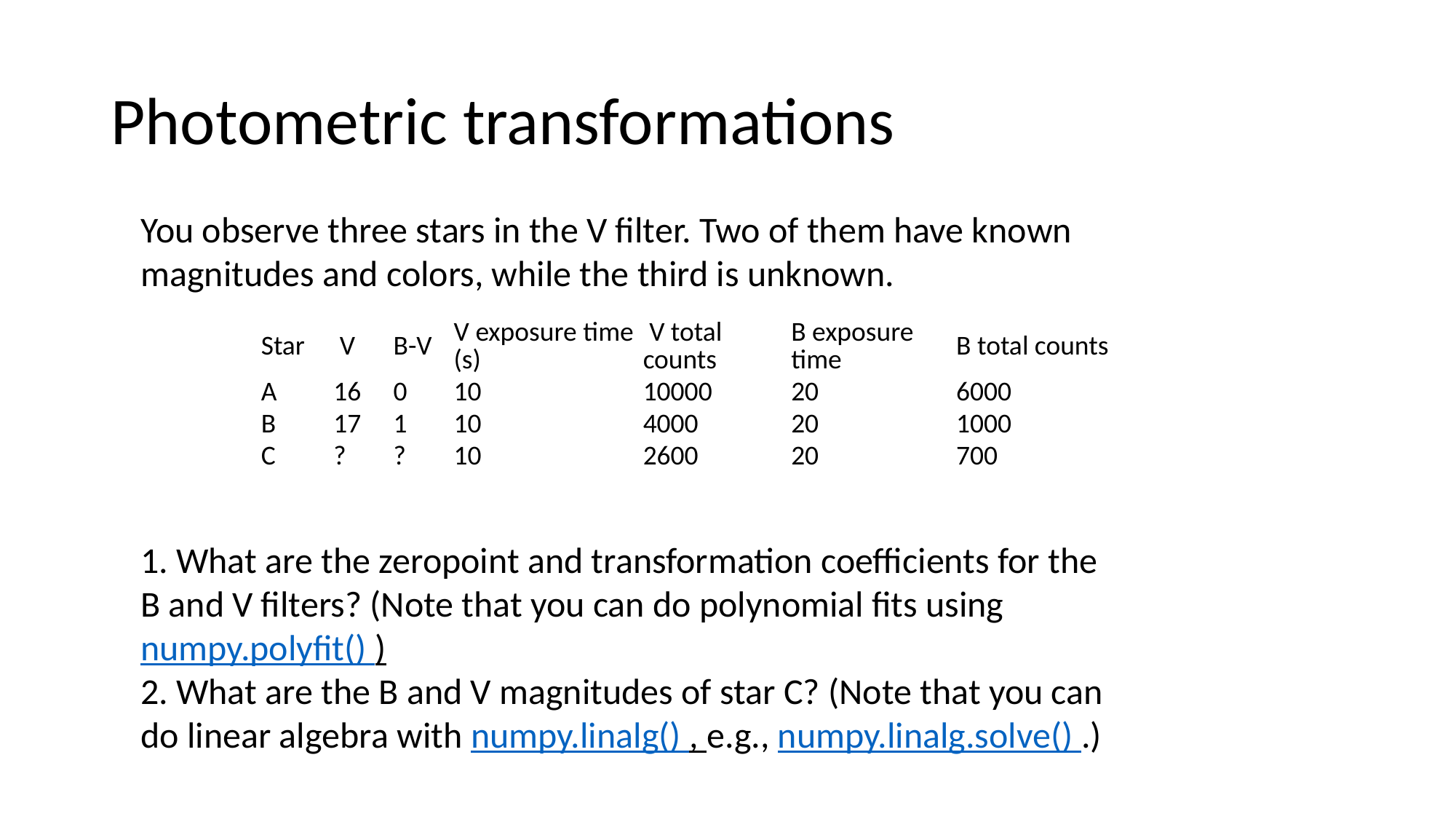

# Photometric transformations
You observe three stars in the V filter. Two of them have known magnitudes and colors, while the third is unknown.
| Star | V | B-V | V exposure time (s) | V total counts | B exposure time | B total counts |
| --- | --- | --- | --- | --- | --- | --- |
| A | 16 | 0 | 10 | 10000 | 20 | 6000 |
| B | 17 | 1 | 10 | 4000 | 20 | 1000 |
| C | ? | ? | 10 | 2600 | 20 | 700 |
1. What are the zeropoint and transformation coefficients for the B and V filters? (Note that you can do polynomial fits using numpy.polyfit() )
2. What are the B and V magnitudes of star C? (Note that you can do linear algebra with numpy.linalg() , e.g., numpy.linalg.solve() .)